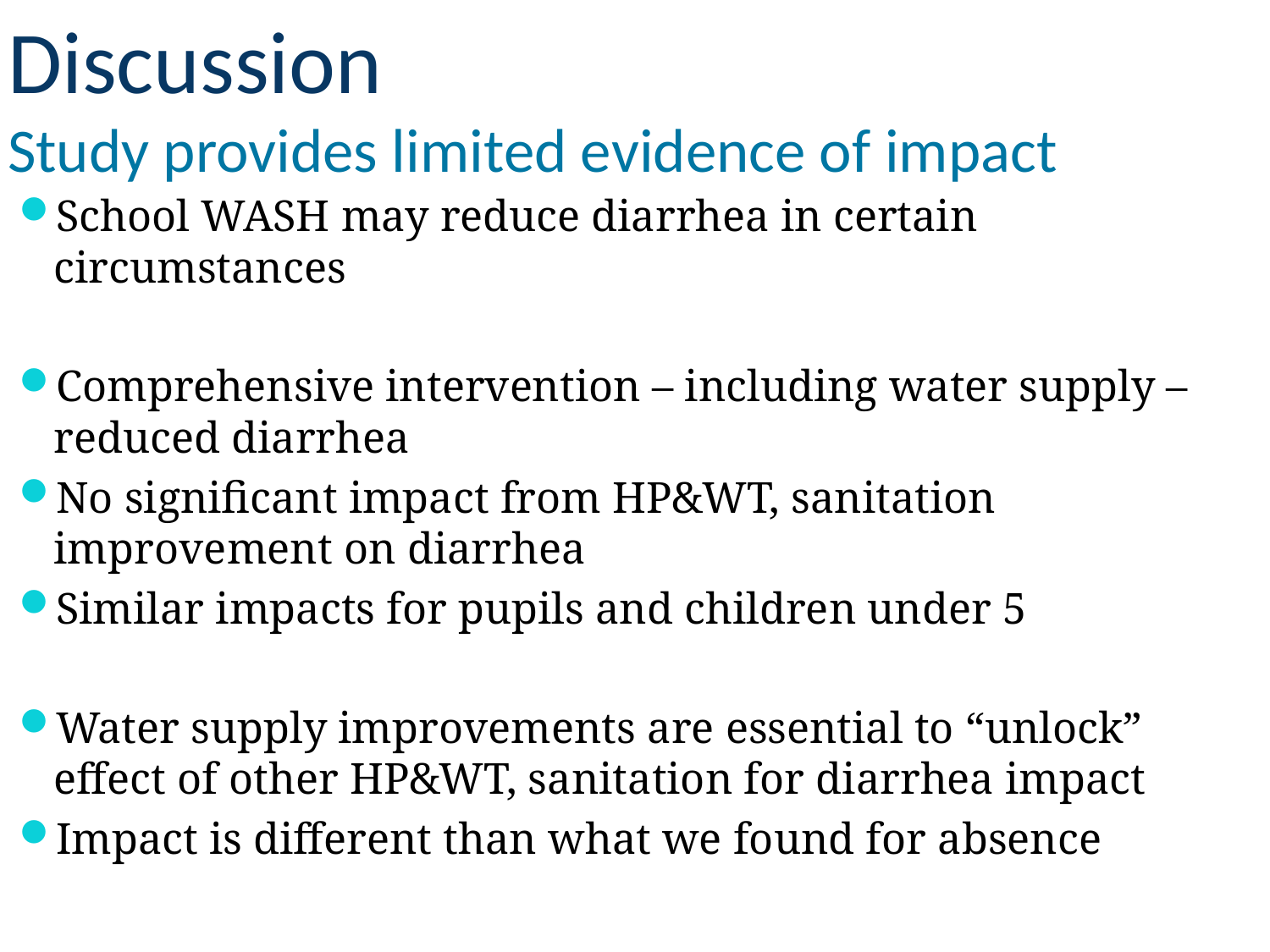

# Discussion Study provides limited evidence of impact
School WASH may reduce diarrhea in certain circumstances

Comprehensive intervention – including water supply – reduced diarrhea
No significant impact from HP&WT, sanitation improvement on diarrhea
Similar impacts for pupils and children under 5

Water supply improvements are essential to “unlock” effect of other HP&WT, sanitation for diarrhea impact
Impact is different than what we found for absence